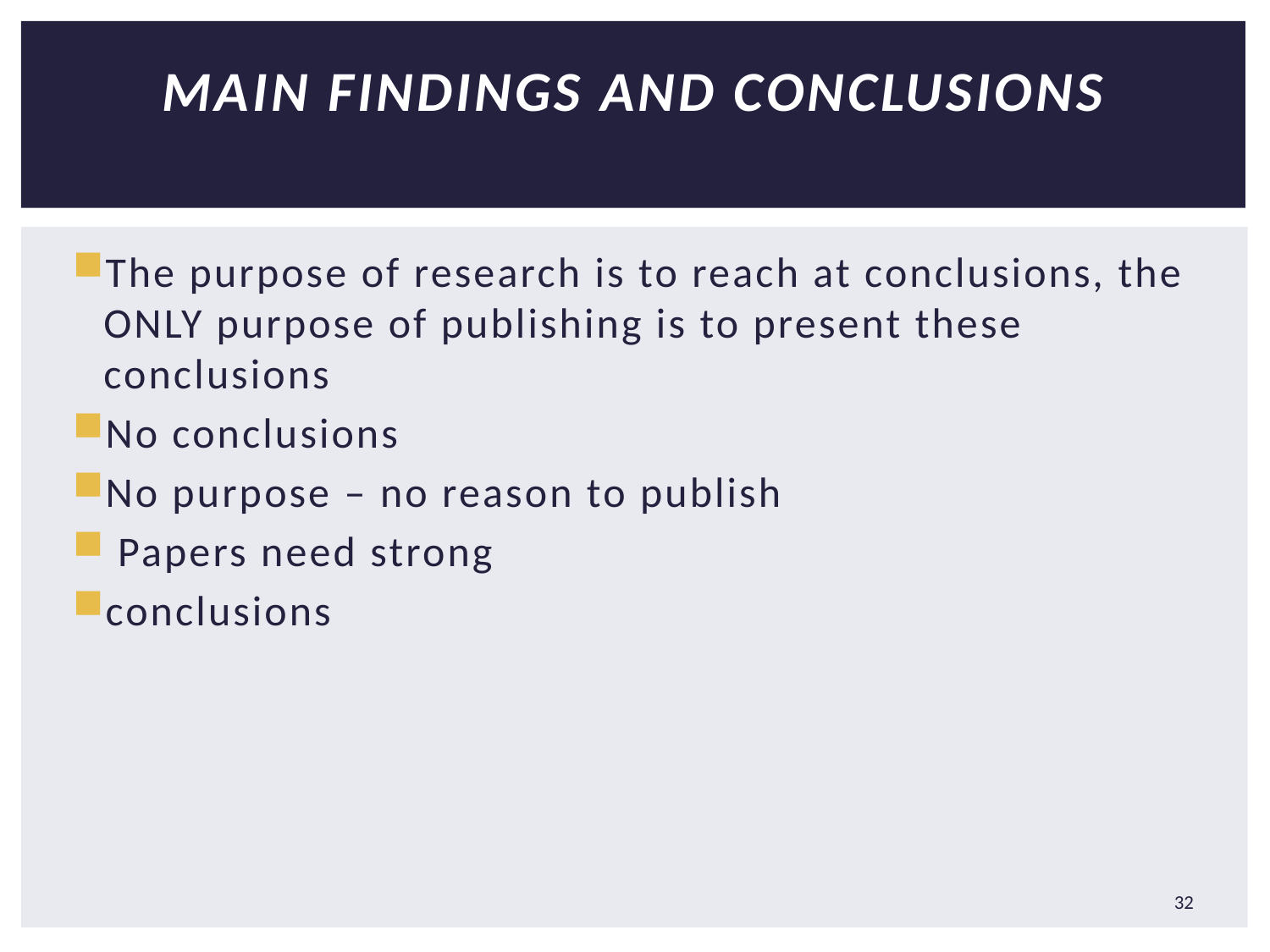

# Main Findings and Conclusions
The purpose of research is to reach at conclusions, the ONLY purpose of publishing is to present these conclusions
No conclusions
No purpose – no reason to publish
 Papers need strong
conclusions
32